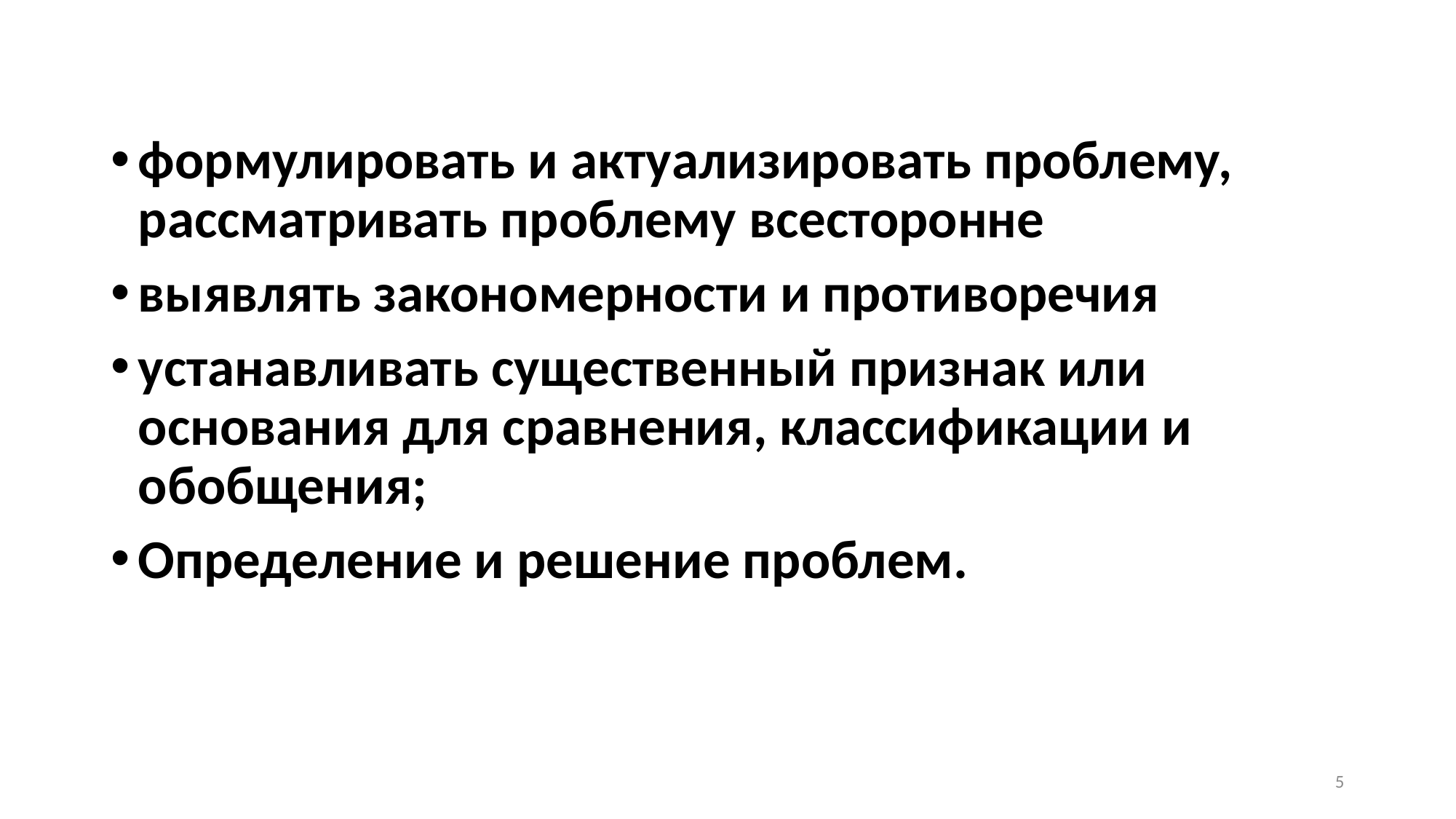

формулировать и актуализировать проблему, рассматривать проблему всесторонне
выявлять закономерности и противоречия
устанавливать существенный признак или основания для сравнения, классификации и обобщения;
Определение и решение проблем.
5